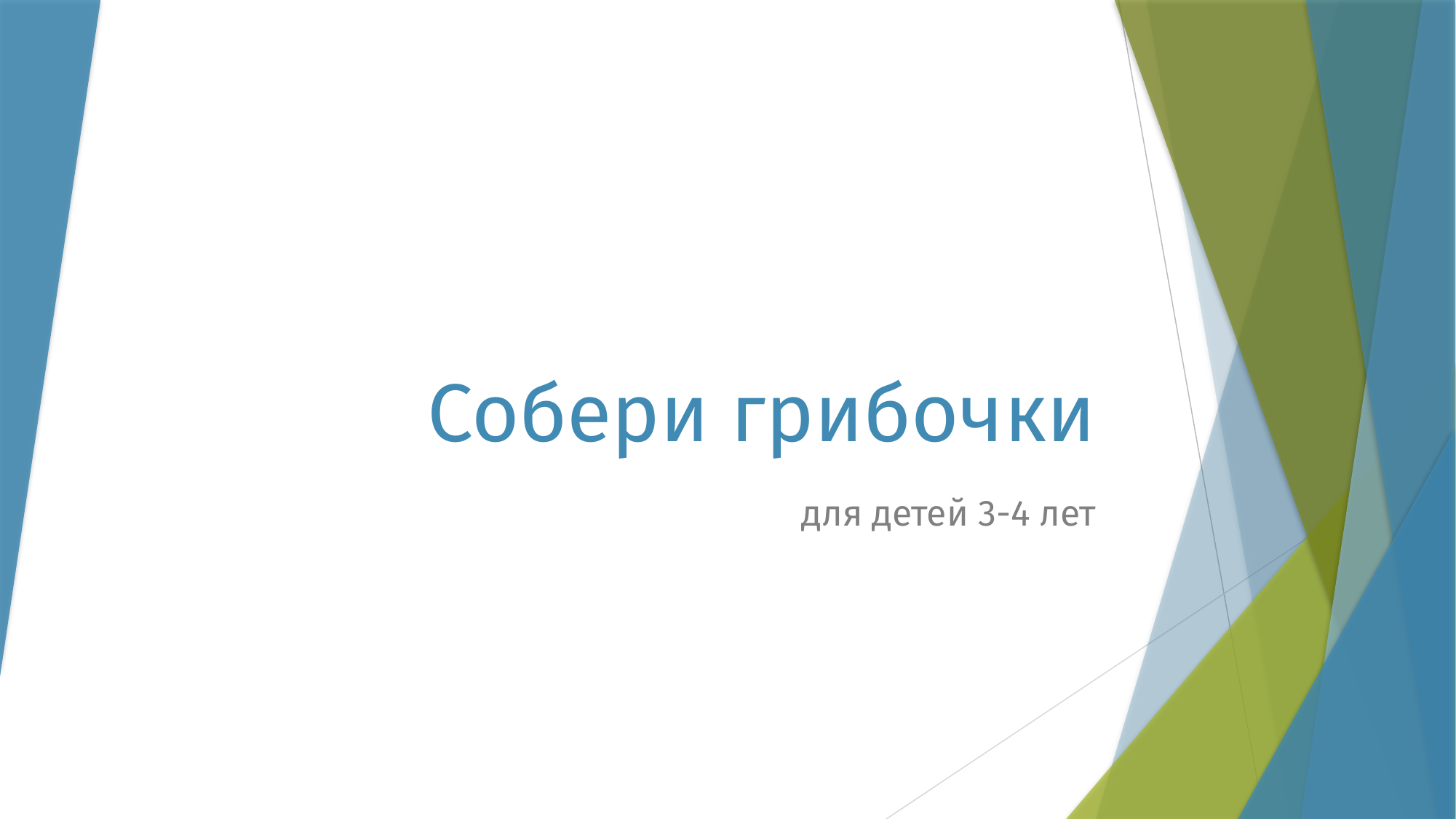

# Собери грибочки
для детей 3-4 лет